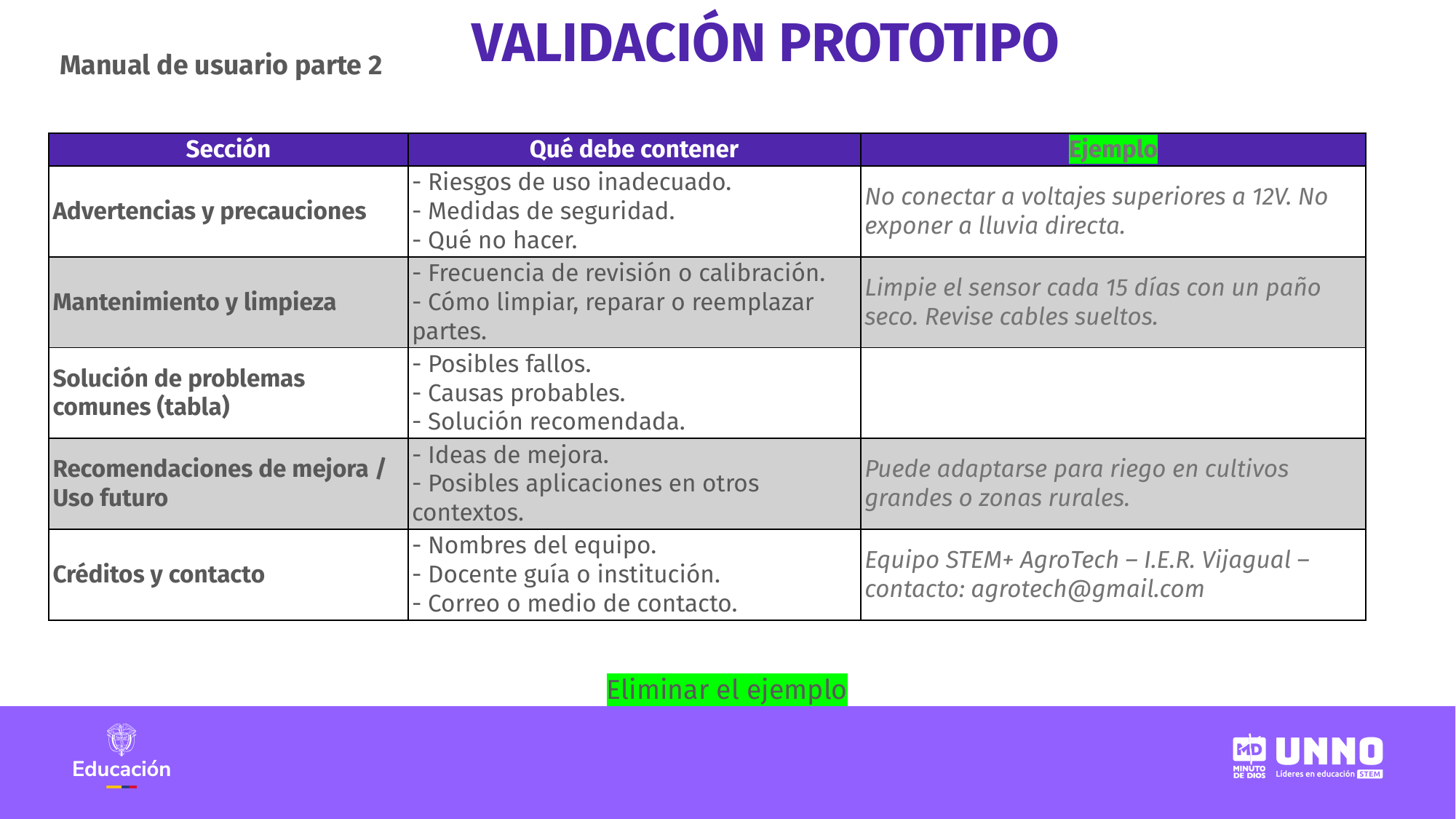

VALIDACIÓN PROTOTIPO
Manual de usuario parte 2
| Sección | Qué debe contener | Ejemplo |
| --- | --- | --- |
| Advertencias y precauciones | - Riesgos de uso inadecuado. - Medidas de seguridad. - Qué no hacer. | No conectar a voltajes superiores a 12V. No exponer a lluvia directa. |
| Mantenimiento y limpieza | - Frecuencia de revisión o calibración. - Cómo limpiar, reparar o reemplazar partes. | Limpie el sensor cada 15 días con un paño seco. Revise cables sueltos. |
| Solución de problemas comunes (tabla) | - Posibles fallos. - Causas probables. - Solución recomendada. |  |
| Recomendaciones de mejora / Uso futuro | - Ideas de mejora. - Posibles aplicaciones en otros contextos. | Puede adaptarse para riego en cultivos grandes o zonas rurales. |
| Créditos y contacto | - Nombres del equipo. - Docente guía o institución. - Correo o medio de contacto. | Equipo STEM+ AgroTech – I.E.R. Vijagual – contacto: agrotech@gmail.com |
Eliminar el ejemplo